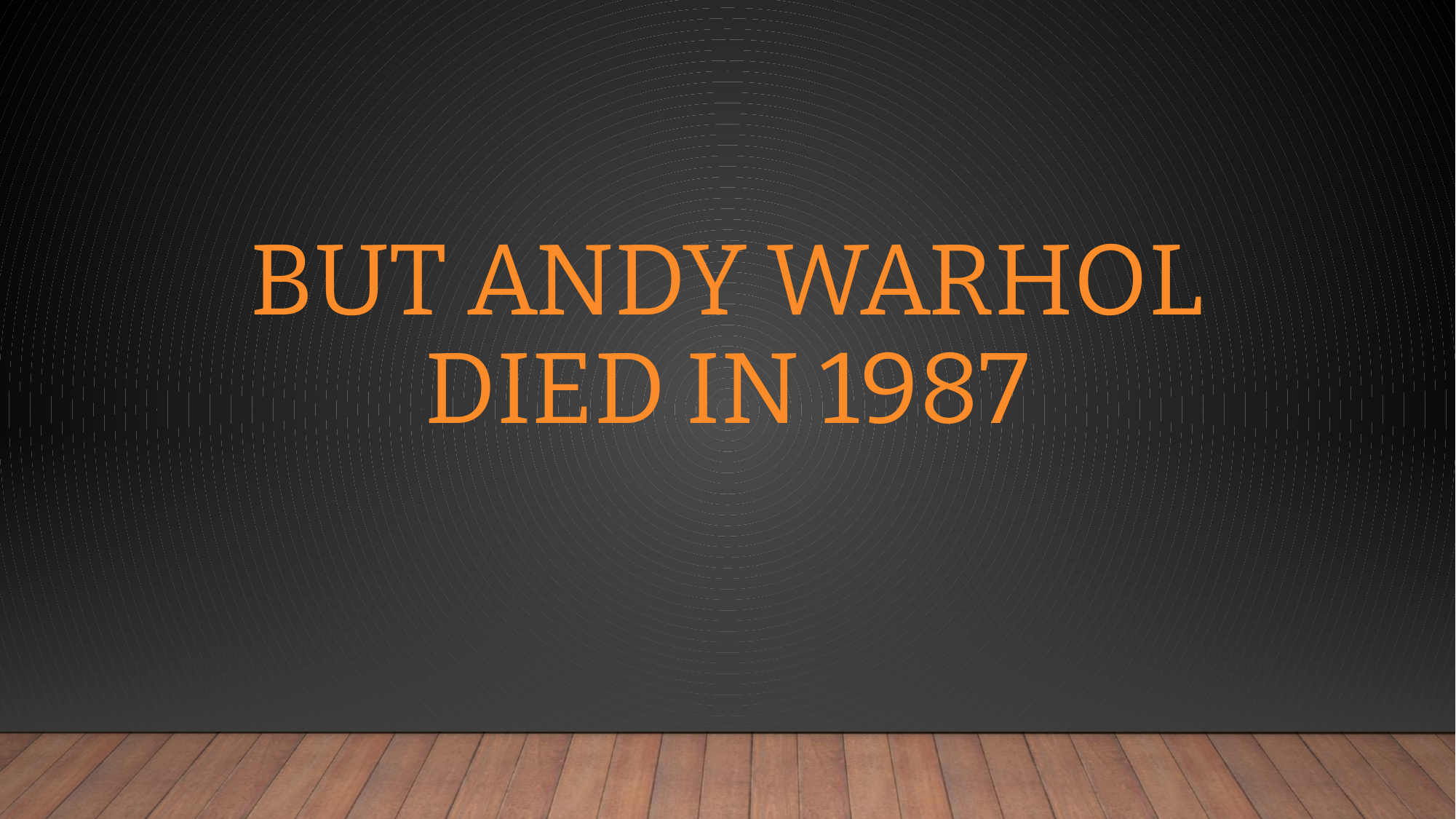

# bUT ANDY WARHOL DIED IN 1987